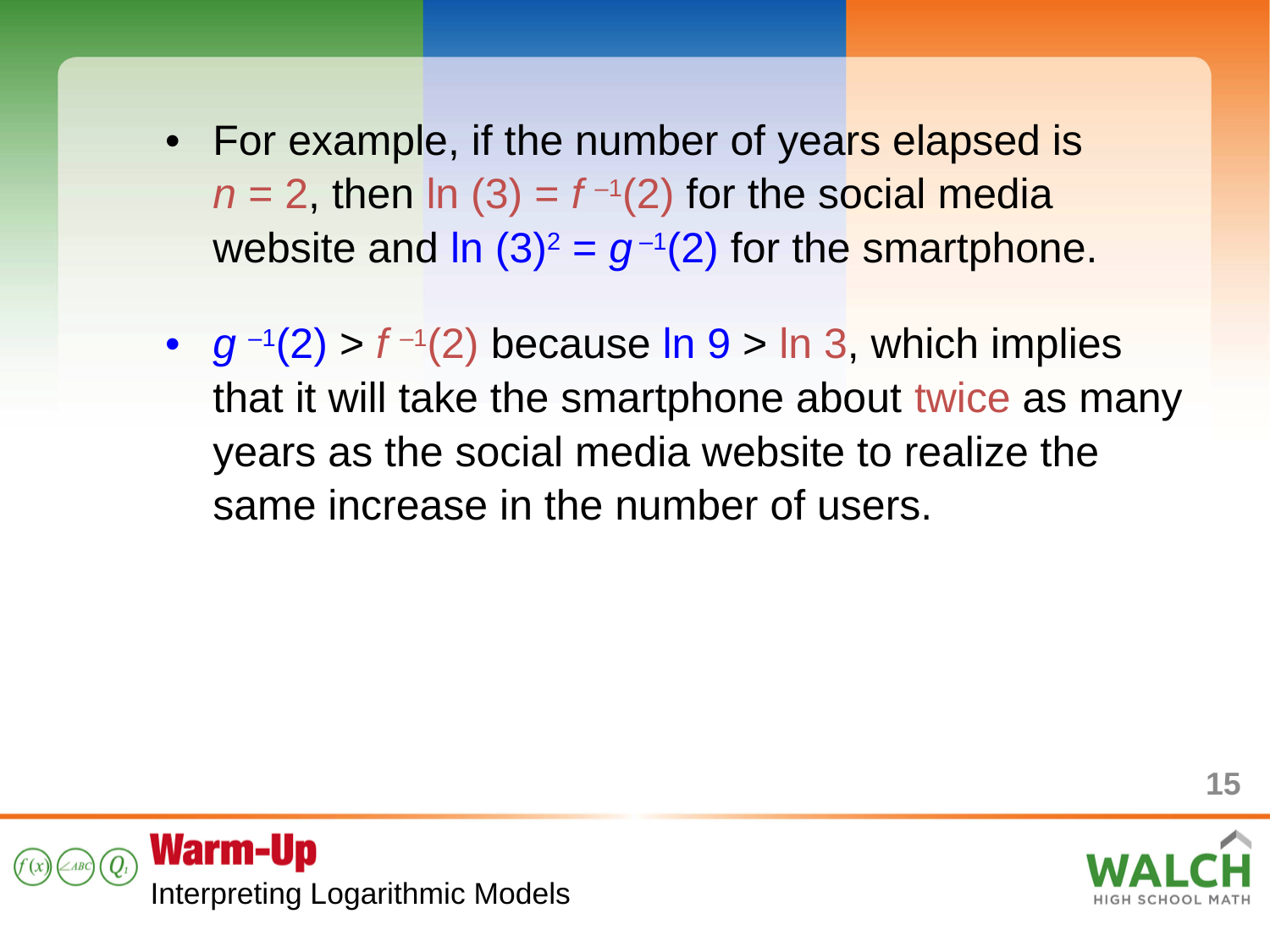

For example, if the number of years elapsed is
n = 2, then ln (3) = f –1(2) for the social media website and ln (3)2 = g –1(2) for the smartphone.
g –1(2) > f –1(2) because ln 9 > ln 3, which implies that it will take the smartphone about twice as many years as the social media website to realize the same increase in the number of users.
15
Interpreting Logarithmic Models